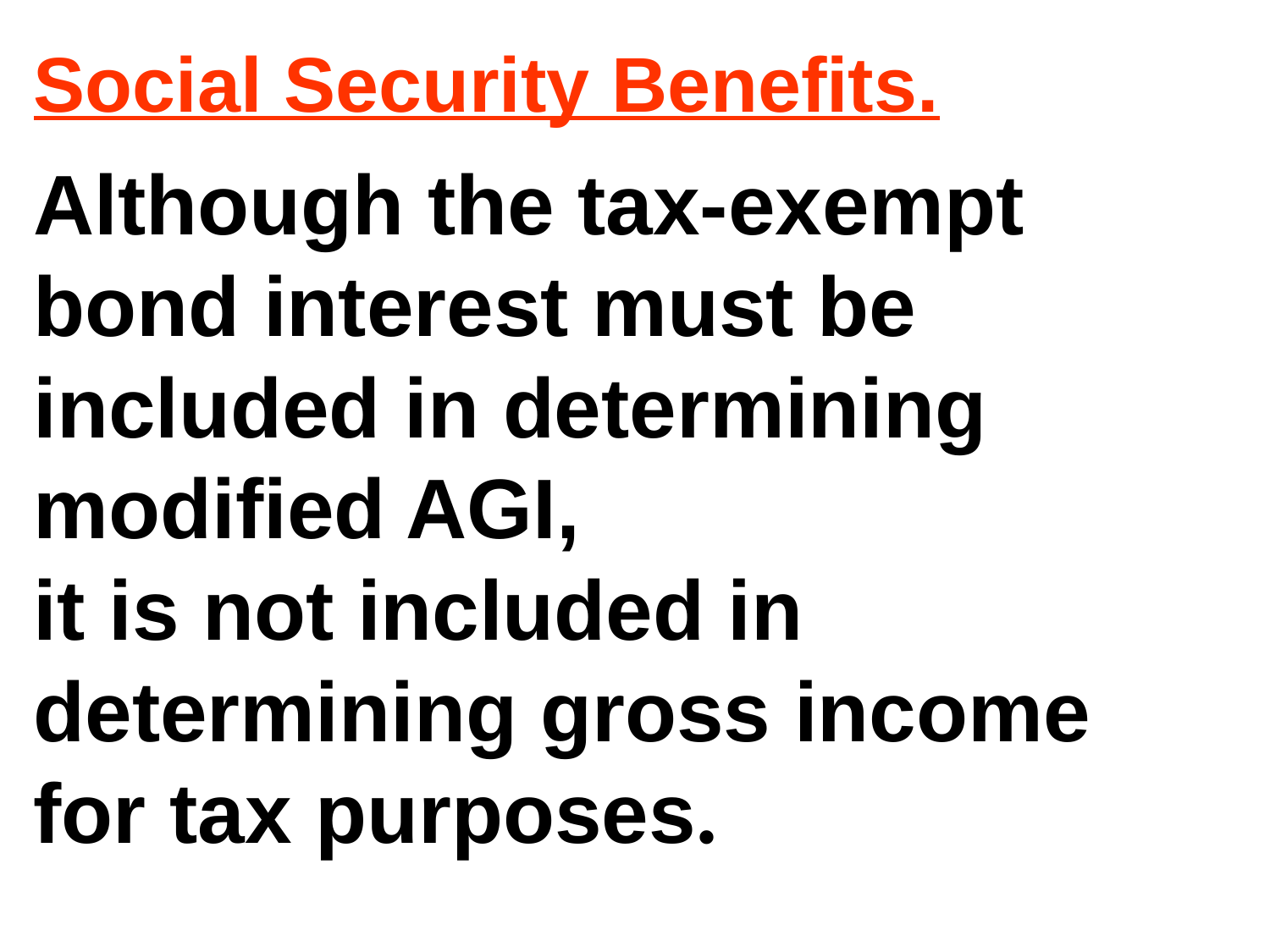

Social Security Benefits.
Although the tax-exempt bond interest must be included in determining modified AGI,
it is not included in determining gross income for tax purposes.